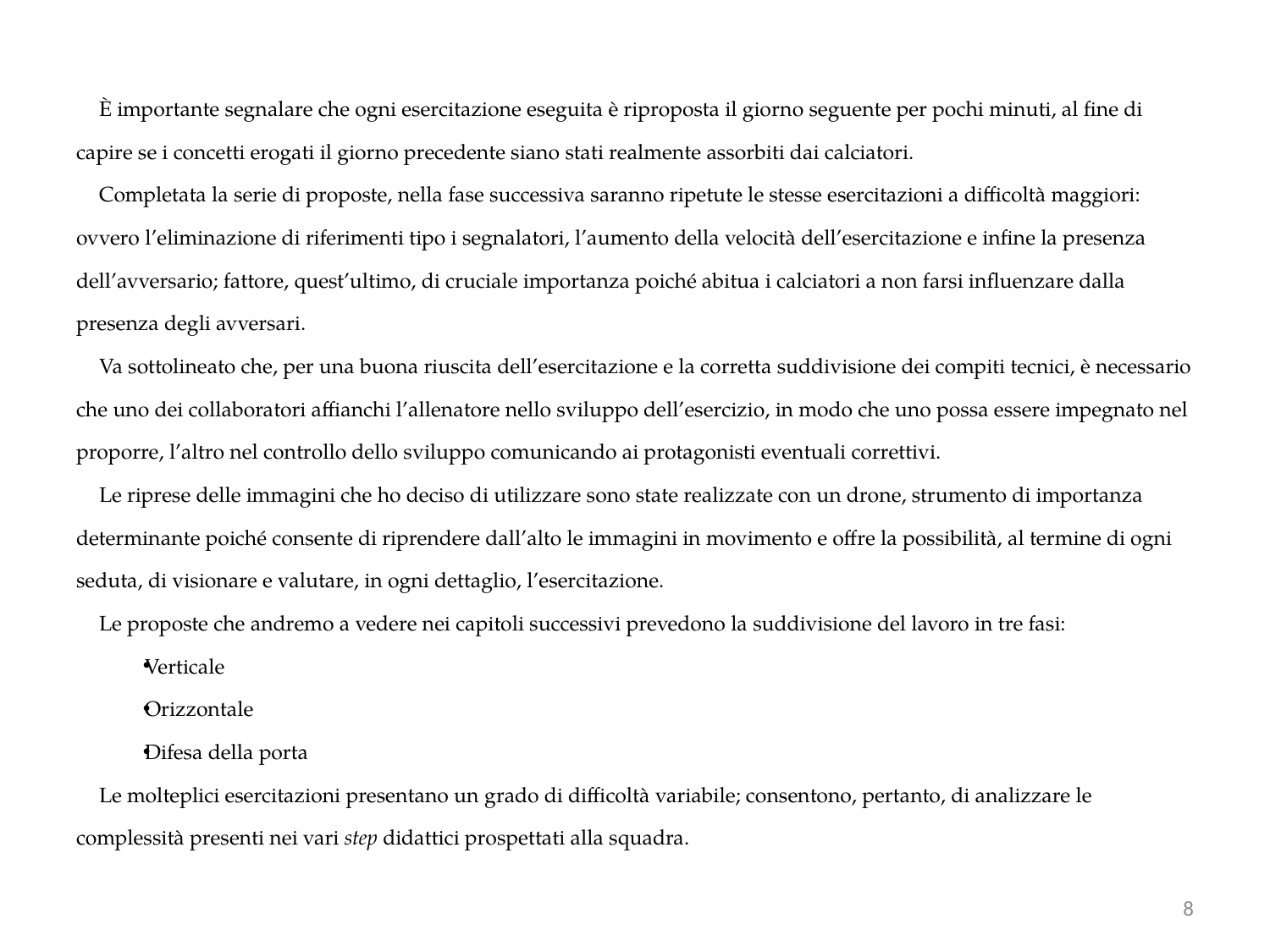

È importante segnalare che ogni esercitazione eseguita è riproposta il giorno seguente per pochi minuti, al fine di capire se i concetti erogati il giorno precedente siano stati realmente assorbiti dai calciatori.
Completata la serie di proposte, nella fase successiva saranno ripetute le stesse esercitazioni a difficoltà maggiori: ovvero l’eliminazione di riferimenti tipo i segnalatori, l’aumento della velocità dell’esercitazione e infine la presenza dell’avversario; fattore, quest’ultimo, di cruciale importanza poiché abitua i calciatori a non farsi influenzare dalla presenza degli avversari.
Va sottolineato che, per una buona riuscita dell’esercitazione e la corretta suddivisione dei compiti tecnici, è necessario che uno dei collaboratori affianchi l’allenatore nello sviluppo dell’esercizio, in modo che uno possa essere impegnato nel proporre, l’altro nel controllo dello sviluppo comunicando ai protagonisti eventuali correttivi.
Le riprese delle immagini che ho deciso di utilizzare sono state realizzate con un drone, strumento di importanza determinante poiché consente di riprendere dall’alto le immagini in movimento e offre la possibilità, al termine di ogni seduta, di visionare e valutare, in ogni dettaglio, l’esercitazione.
Le proposte che andremo a vedere nei capitoli successivi prevedono la suddivisione del lavoro in tre fasi:
Verticale
Orizzontale
Difesa della porta
Le molteplici esercitazioni presentano un grado di difficoltà variabile; consentono, pertanto, di analizzare le complessità presenti nei vari step didattici prospettati alla squadra.

8